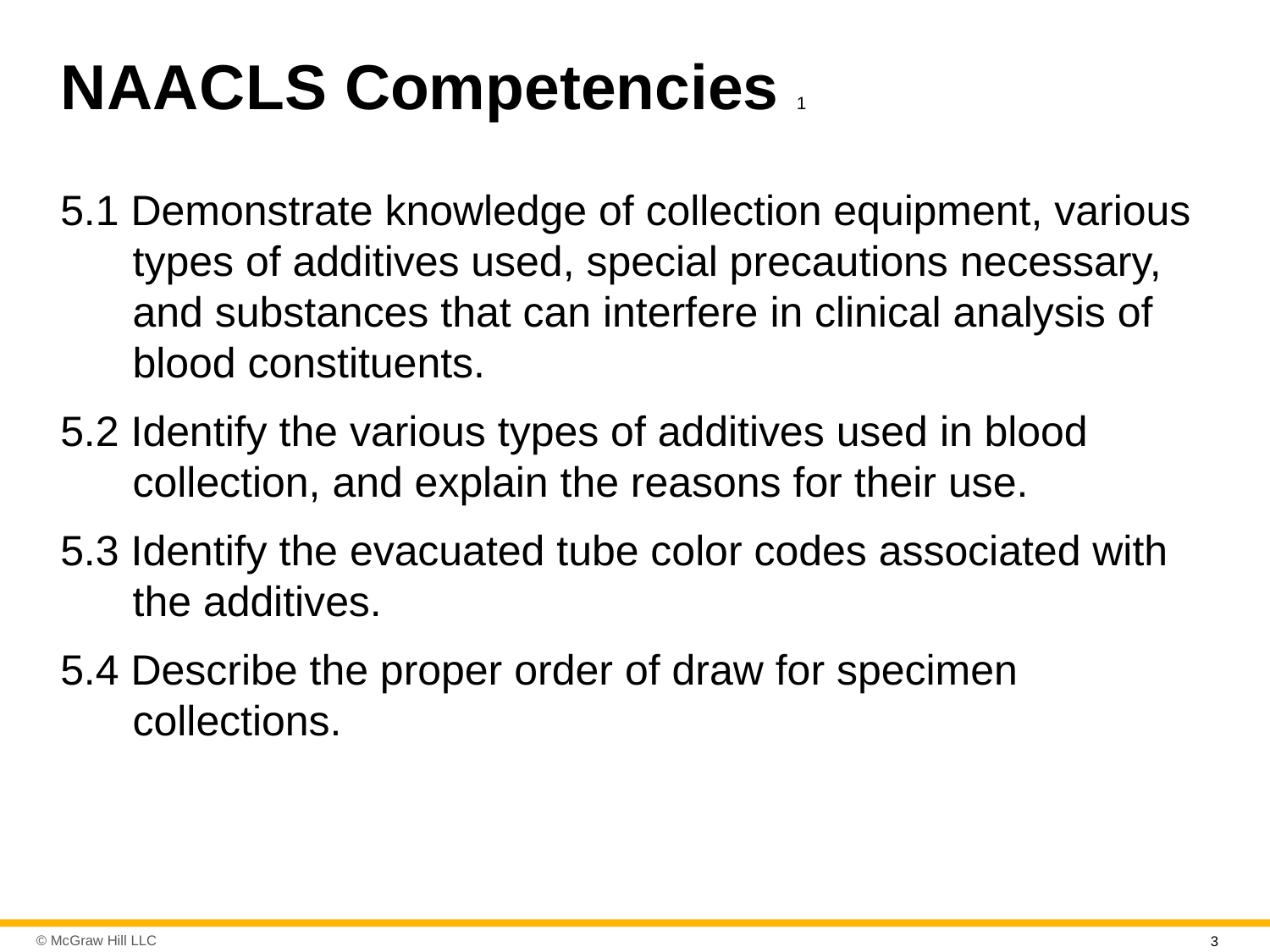

# N A A C L S Competencies 1
5.1 Demonstrate knowledge of collection equipment, various types of additives used, special precautions necessary, and substances that can interfere in clinical analysis of blood constituents.
5.2 Identify the various types of additives used in blood collection, and explain the reasons for their use.
5.3 Identify the evacuated tube color codes associated with the additives.
5.4 Describe the proper order of draw for specimen collections.
3